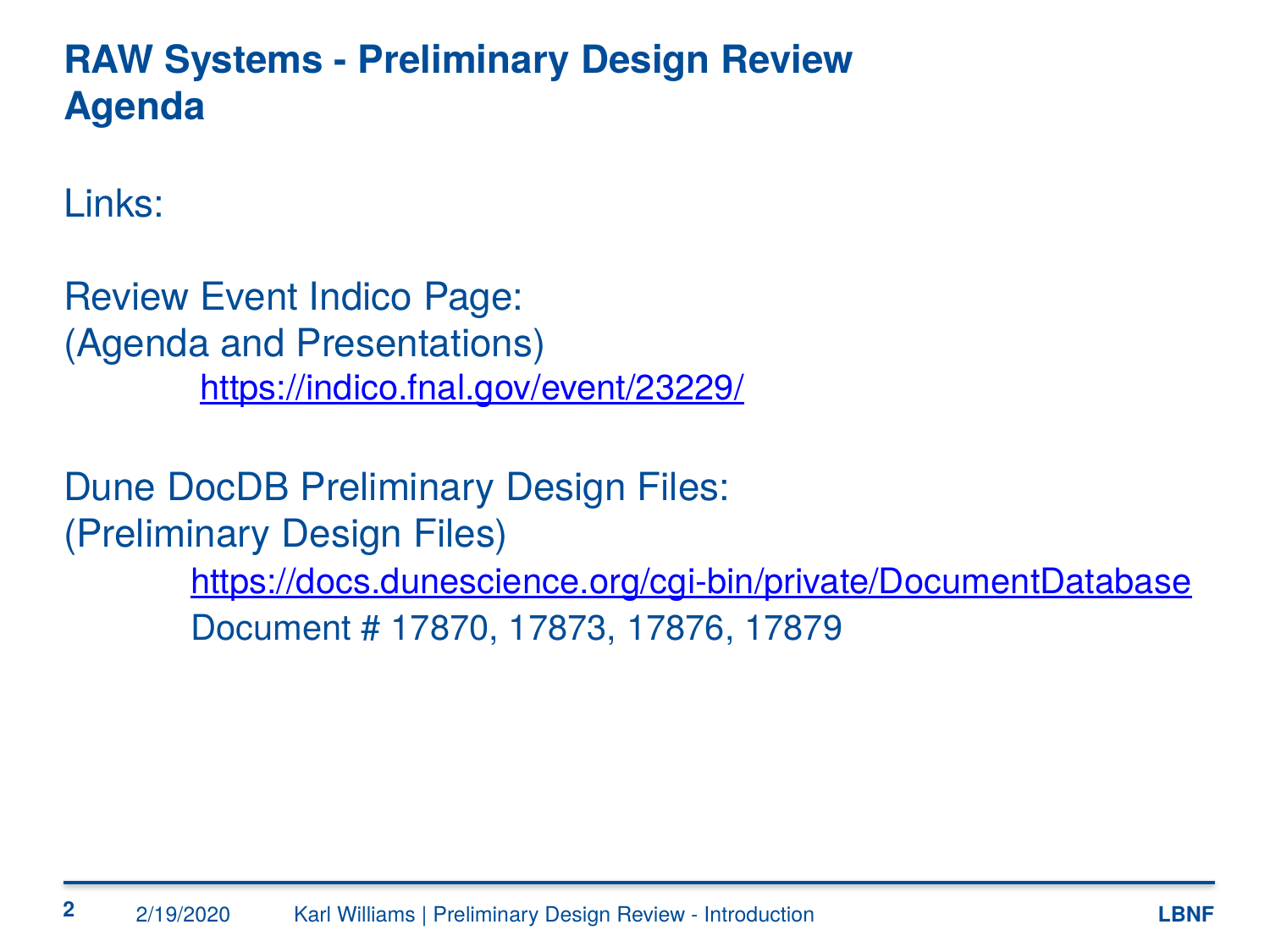

# RAW Systems - Preliminary Design Review Agenda
Links:
Review Event Indico Page:
(Agenda and Presentations)
	 https://indico.fnal.gov/event/23229/

Dune DocDB Preliminary Design Files:
(Preliminary Design Files)
	https://docs.dunescience.org/cgi-bin/private/DocumentDatabase
	Document # 17870, 17873, 17876, 17879

2
2/19/2020
Karl Williams | Preliminary Design Review - Introduction